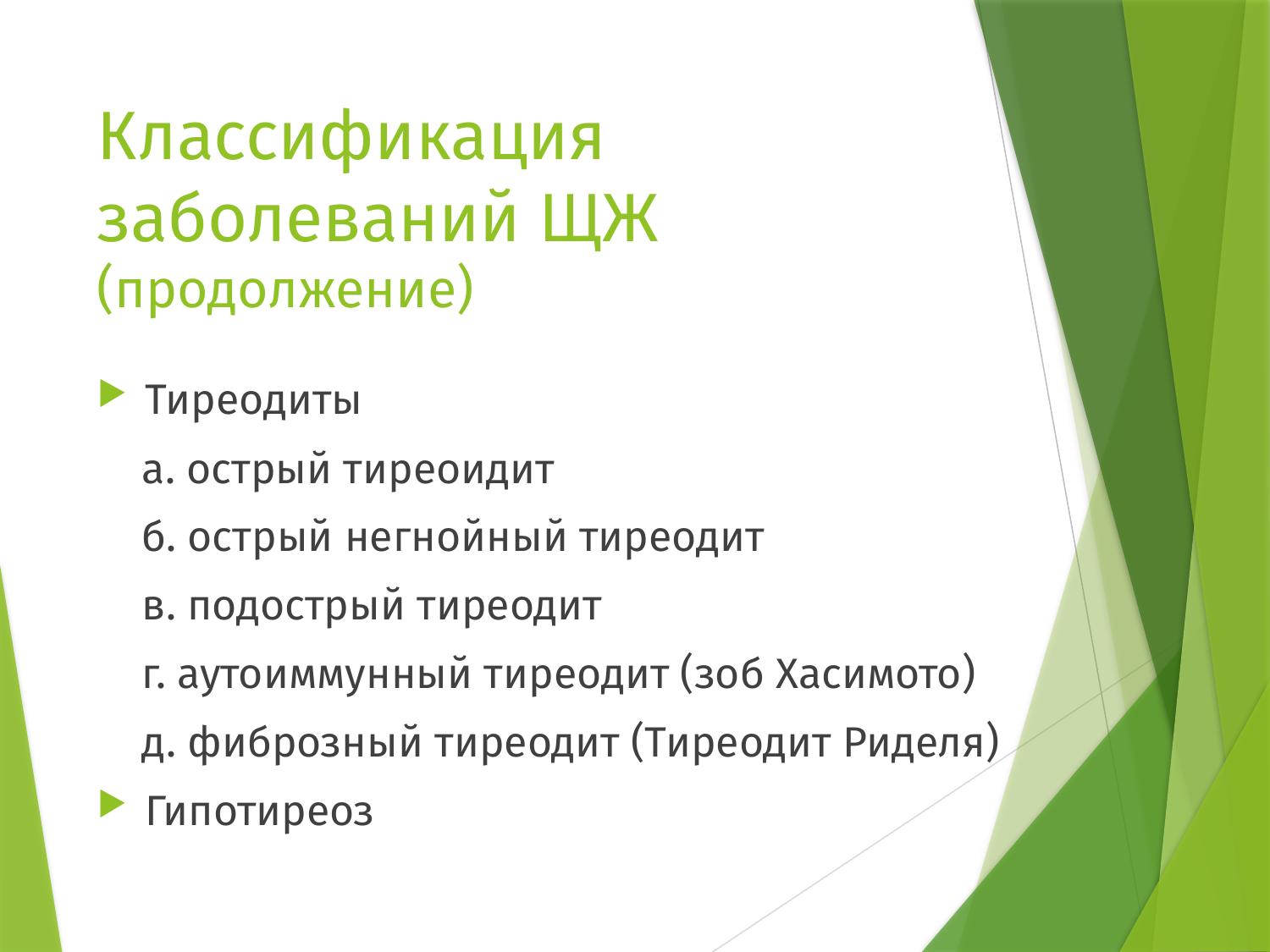

# Классификация заболеваний ЩЖ (продолжение)
Тиреодиты
    а. острый тиреоидит
    б. острый негнойный тиреодит
    в. подострый тиреодит
    г. аутоиммунный тиреодит (зоб Хасимото)
    д. фиброзный тиреодит (Тиреодит Риделя)
Гипотиреоз